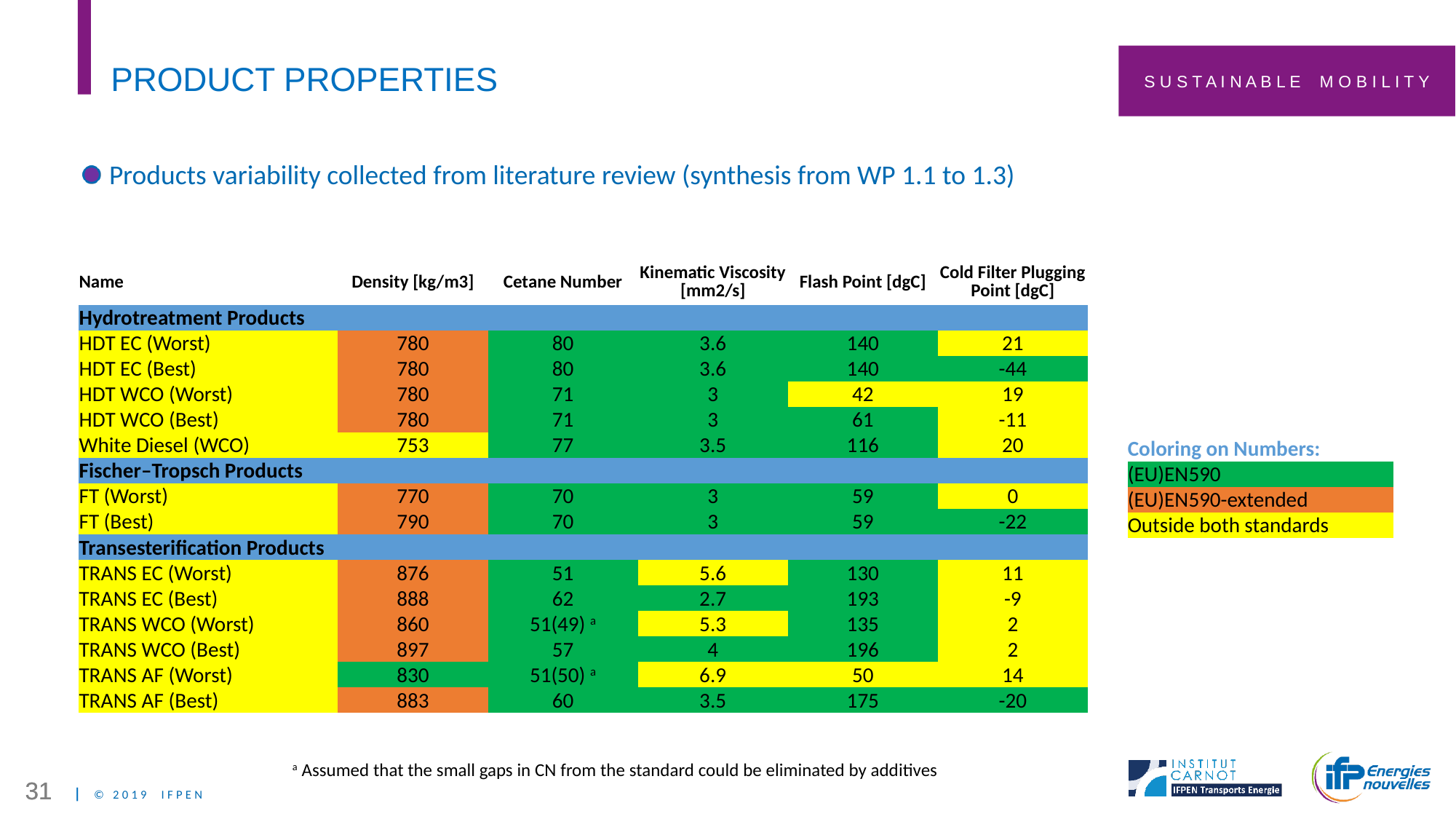

# Product Properties
Products variability collected from literature review (synthesis from WP 1.1 to 1.3)
| Name | Density [kg/m3] | Cetane Number | Kinematic Viscosity [mm2/s] | Flash Point [dgC] | Cold Filter Plugging Point [dgC] |
| --- | --- | --- | --- | --- | --- |
| Hydrotreatment Products |  |  |  |  |  |
| HDT EC (Worst) | 780 | 80 | 3.6 | 140 | 21 |
| HDT EC (Best) | 780 | 80 | 3.6 | 140 | -44 |
| HDT WCO (Worst) | 780 | 71 | 3 | 42 | 19 |
| HDT WCO (Best) | 780 | 71 | 3 | 61 | -11 |
| White Diesel (WCO) | 753 | 77 | 3.5 | 116 | 20 |
| Fischer–Tropsch Products |  |  |  |  |  |
| FT (Worst) | 770 | 70 | 3 | 59 | 0 |
| FT (Best) | 790 | 70 | 3 | 59 | -22 |
| Transesterification Products |  |  |  |  |  |
| TRANS EC (Worst) | 876 | 51 | 5.6 | 130 | 11 |
| TRANS EC (Best) | 888 | 62 | 2.7 | 193 | -9 |
| TRANS WCO (Worst) | 860 | 51(49) a | 5.3 | 135 | 2 |
| TRANS WCO (Best) | 897 | 57 | 4 | 196 | 2 |
| TRANS AF (Worst) | 830 | 51(50) a | 6.9 | 50 | 14 |
| TRANS AF (Best) | 883 | 60 | 3.5 | 175 | -20 |
| Coloring on Numbers: |
| --- |
| (EU)EN590 |
| (EU)EN590-extended |
| Outside both standards |
a Assumed that the small gaps in CN from the standard could be eliminated by additives